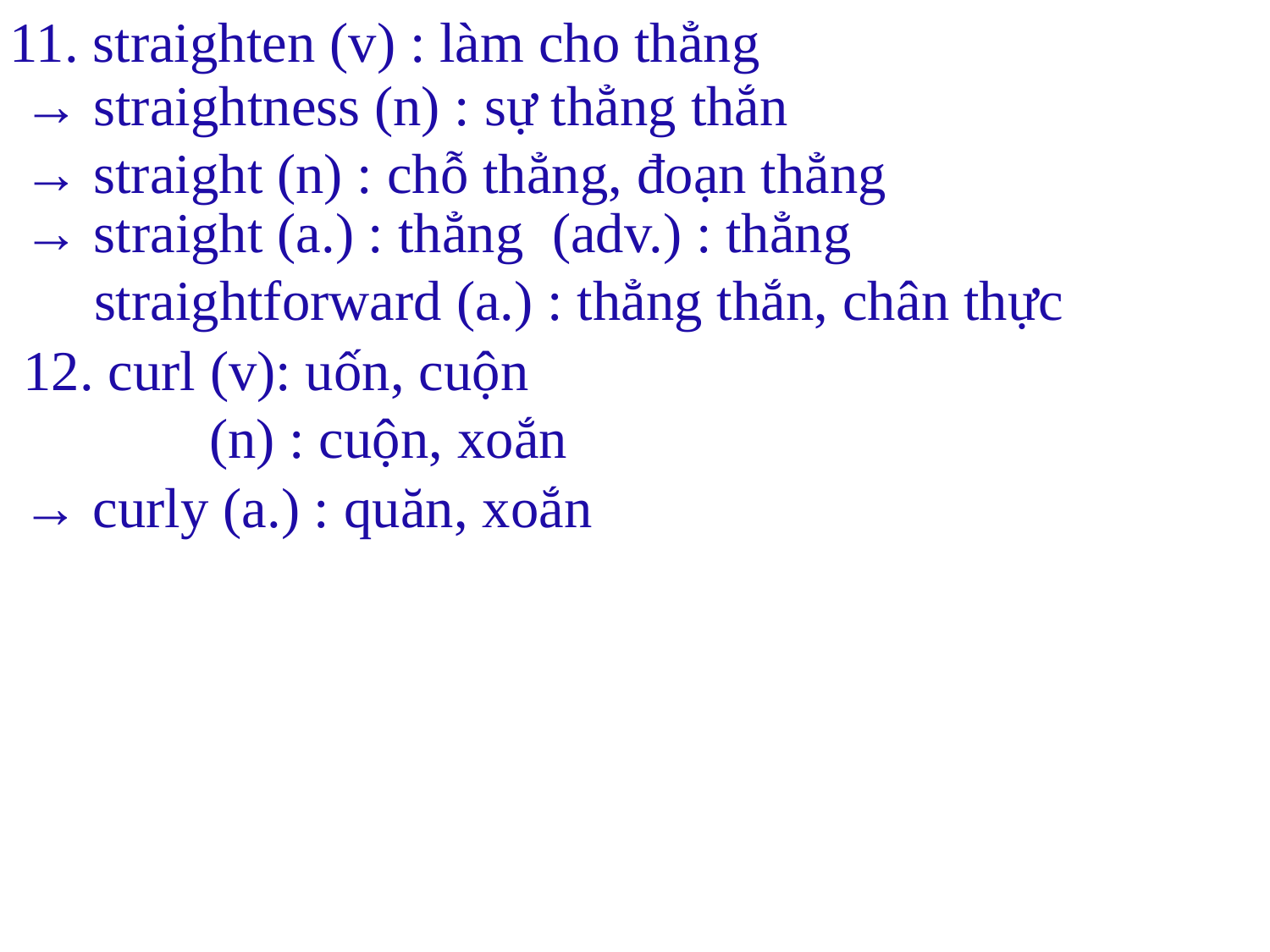

11. straighten (v) : làm cho thẳng
→ straightness (n) : sự thẳng thắn
→ straight (n) : chỗ thẳng, đoạn thẳng
→ straight (a.) : thẳng  (adv.) : thẳng
     straightforward (a.) : thẳng thắn, chân thực

12. curl (v): uốn, cuộn
           (n) : cuộn, xoắn
→ curly (a.) : quăn, xoắn